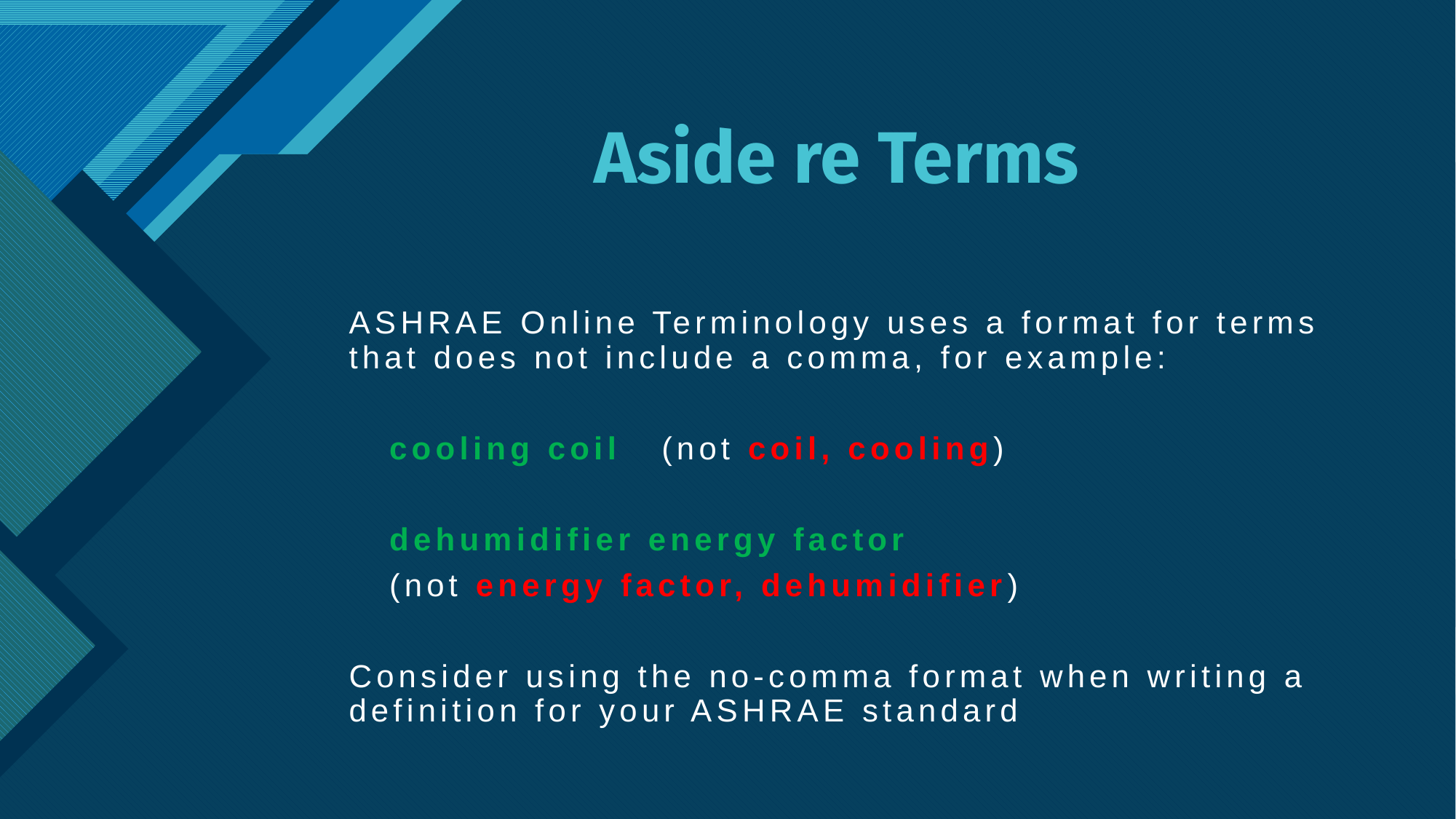

# Aside re Terms
ASHRAE Online Terminology uses a format for terms that does not include a comma, for example:

   cooling coil   (not coil, cooling)

   dehumidifier energy factor
   (not energy factor, dehumidifier)

Consider using the no-comma format when writing a definition for your ASHRAE standard